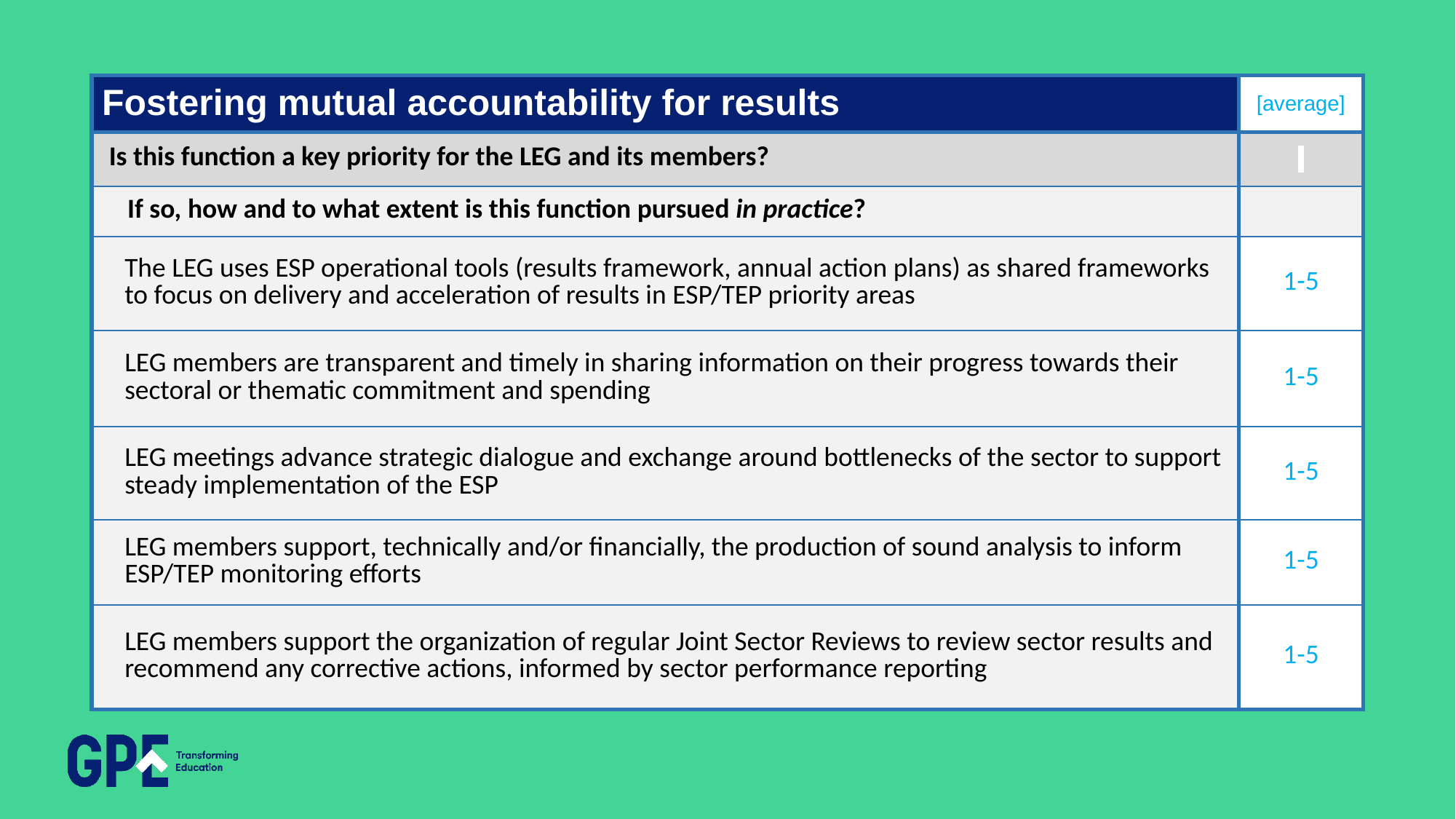

| Fostering mutual accountability for results | [average] |
| --- | --- |
| Is this function a key priority for the LEG and its members? |  |
| If so, how and to what extent is this function pursued in practice? |  |
| The LEG uses ESP operational tools (results framework, annual action plans) as shared frameworks to focus on delivery and acceleration of results in ESP/TEP priority areas | 1-5 |
| LEG members are transparent and timely in sharing information on their progress towards their sectoral or thematic commitment and spending | 1-5 |
| LEG meetings advance strategic dialogue and exchange around bottlenecks of the sector to support steady implementation of the ESP | 1-5 |
| LEG members support, technically and/or financially, the production of sound analysis to inform ESP/TEP monitoring efforts | 1-5 |
| LEG members support the organization of regular Joint Sector Reviews to review sector results and recommend any corrective actions, informed by sector performance reporting | 1-5 |